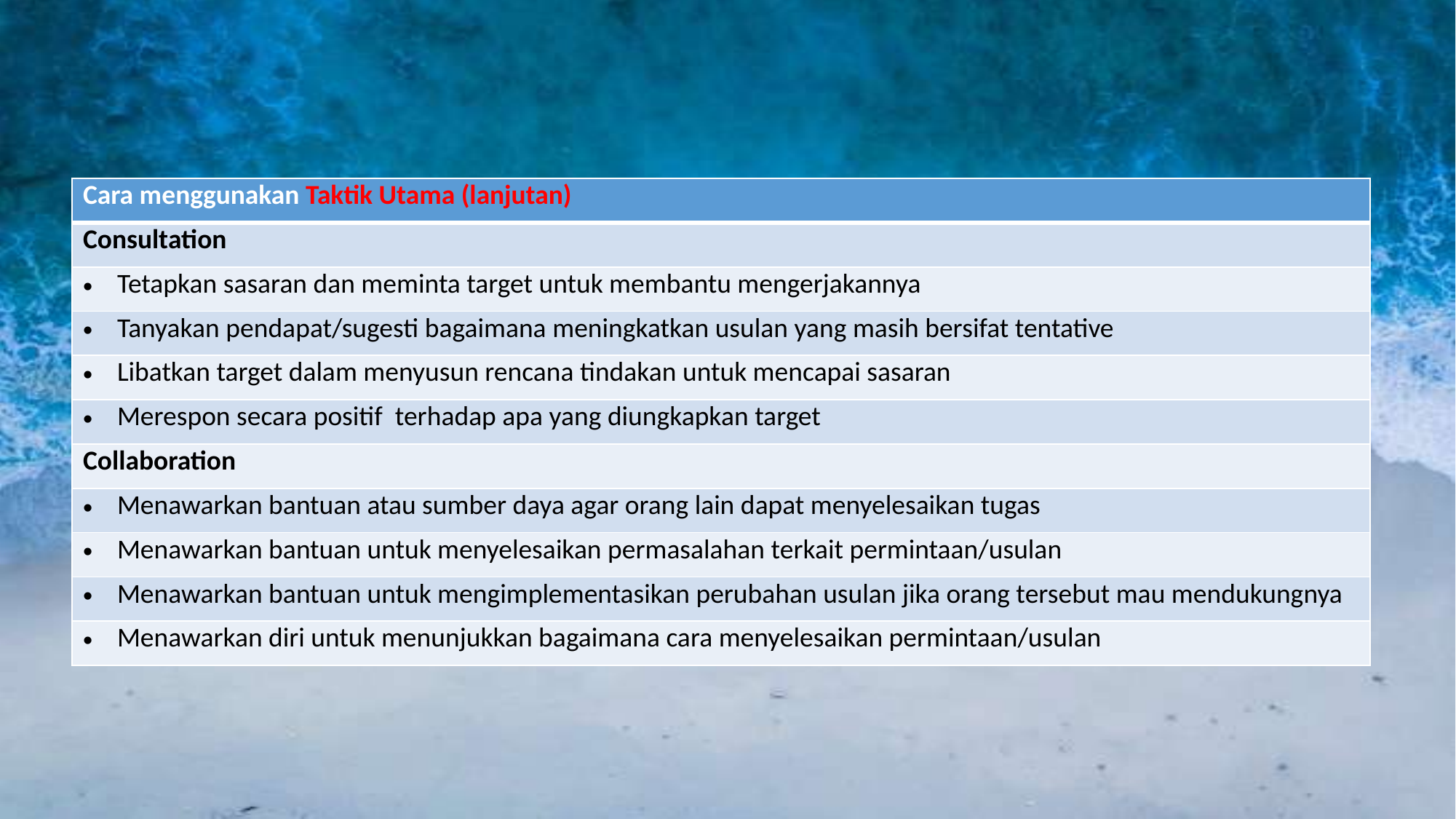

| Cara menggunakan Taktik Utama (lanjutan) |
| --- |
| Consultation |
| Tetapkan sasaran dan meminta target untuk membantu mengerjakannya |
| Tanyakan pendapat/sugesti bagaimana meningkatkan usulan yang masih bersifat tentative |
| Libatkan target dalam menyusun rencana tindakan untuk mencapai sasaran |
| Merespon secara positif terhadap apa yang diungkapkan target |
| Collaboration |
| Menawarkan bantuan atau sumber daya agar orang lain dapat menyelesaikan tugas |
| Menawarkan bantuan untuk menyelesaikan permasalahan terkait permintaan/usulan |
| Menawarkan bantuan untuk mengimplementasikan perubahan usulan jika orang tersebut mau mendukungnya |
| Menawarkan diri untuk menunjukkan bagaimana cara menyelesaikan permintaan/usulan |